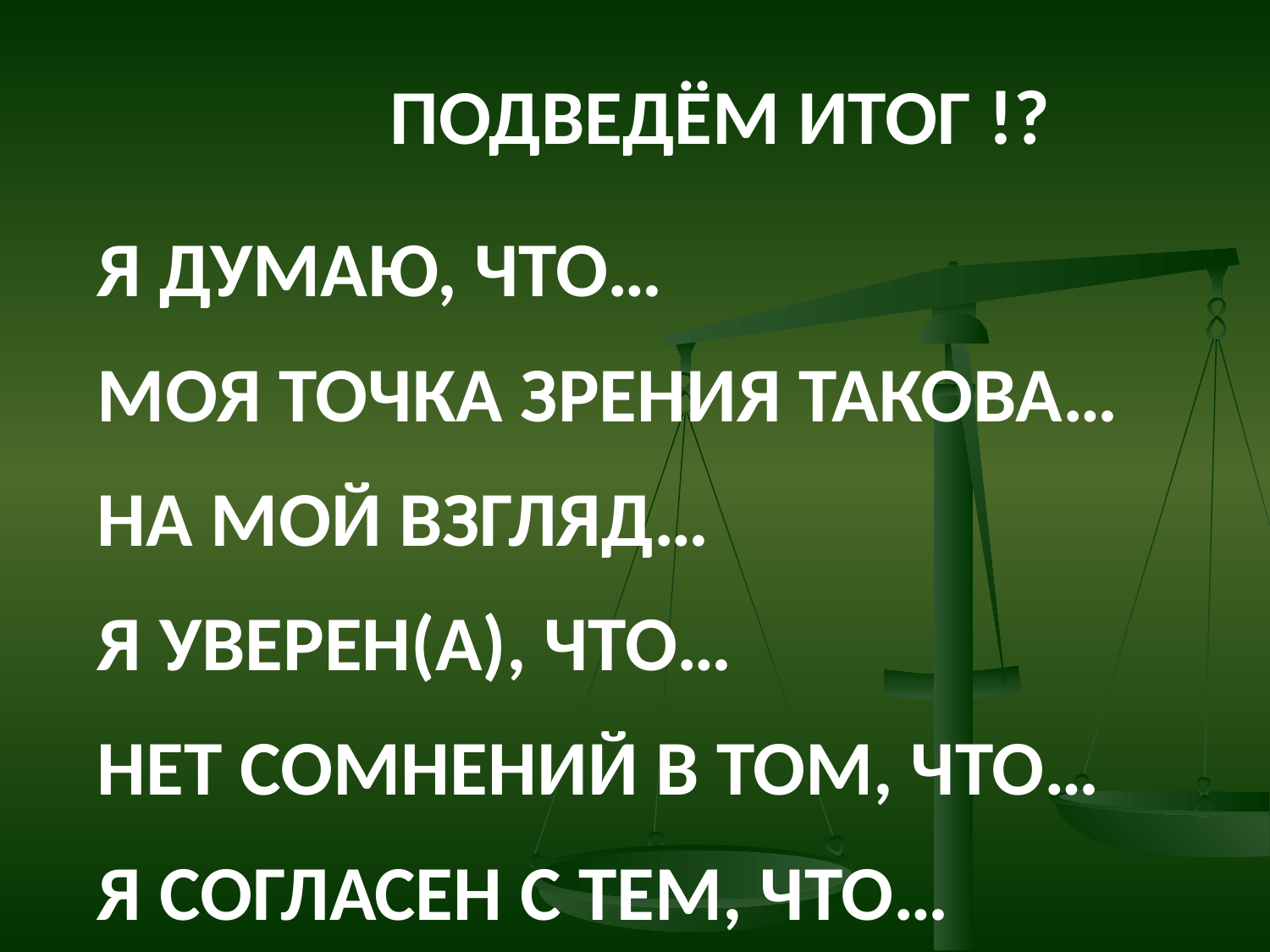

ПОДВЕДЁМ ИТОГ !?
Я ДУМАЮ, ЧТО…
МОЯ ТОЧКА ЗРЕНИЯ ТАКОВА…
НА МОЙ ВЗГЛЯД…
Я УВЕРЕН(А), ЧТО…
НЕТ СОМНЕНИЙ В ТОМ, ЧТО…
Я СОГЛАСЕН С ТЕМ, ЧТО…